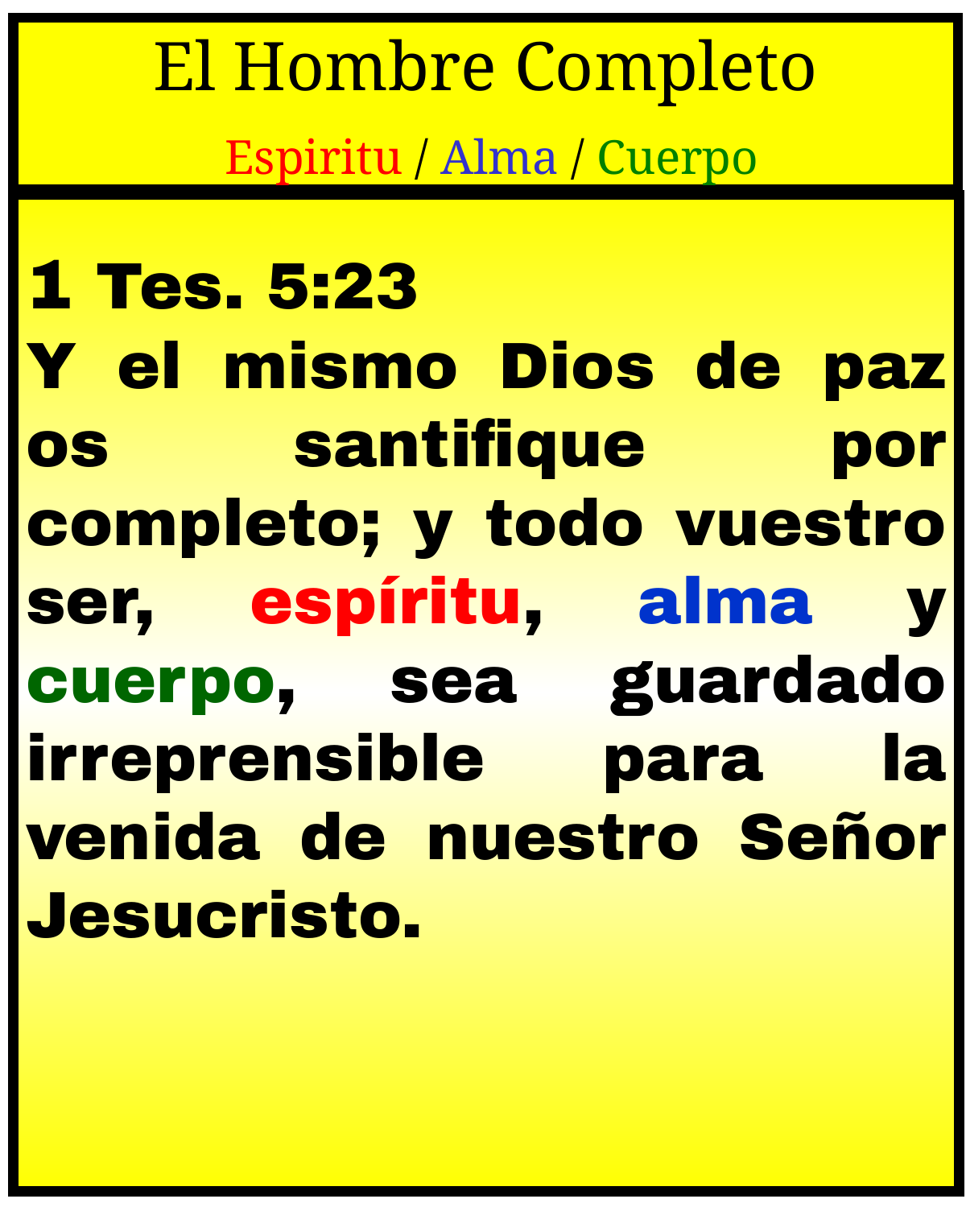

El Hombre Completo
 Espiritu / Alma / Cuerpo

1 Tes. 5:23
Y el mismo Dios de paz os santifique por completo; y todo vuestro ser, espíritu, alma y cuerpo, sea guardado irreprensible para la venida de nuestro Señor Jesucristo.